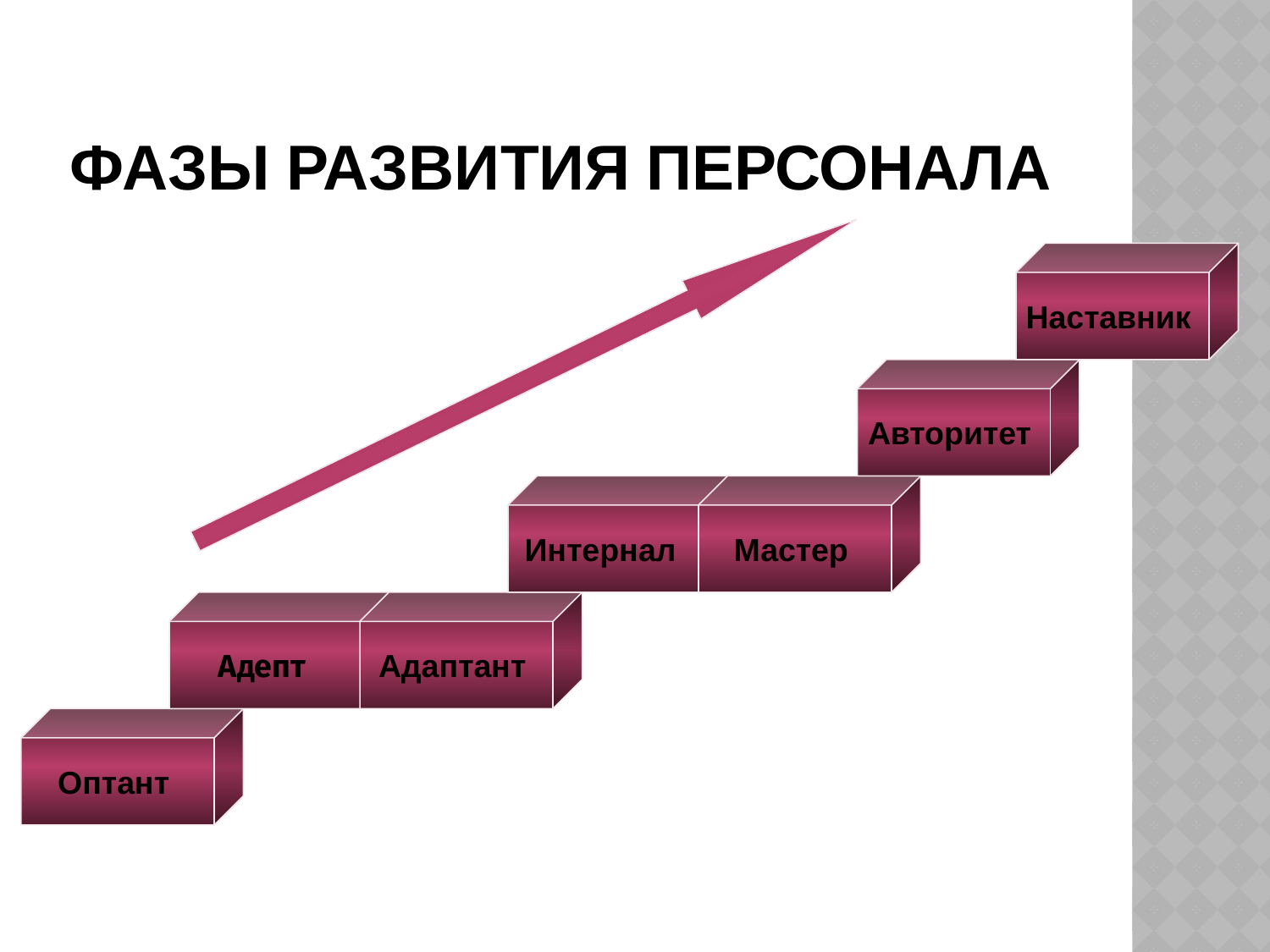

# ФАЗЫ РАЗВИТИЯ ПЕРСОНАЛА
Наставник

Авторитет
Интернал
Мастер
Адепт
Адаптант
Оптант